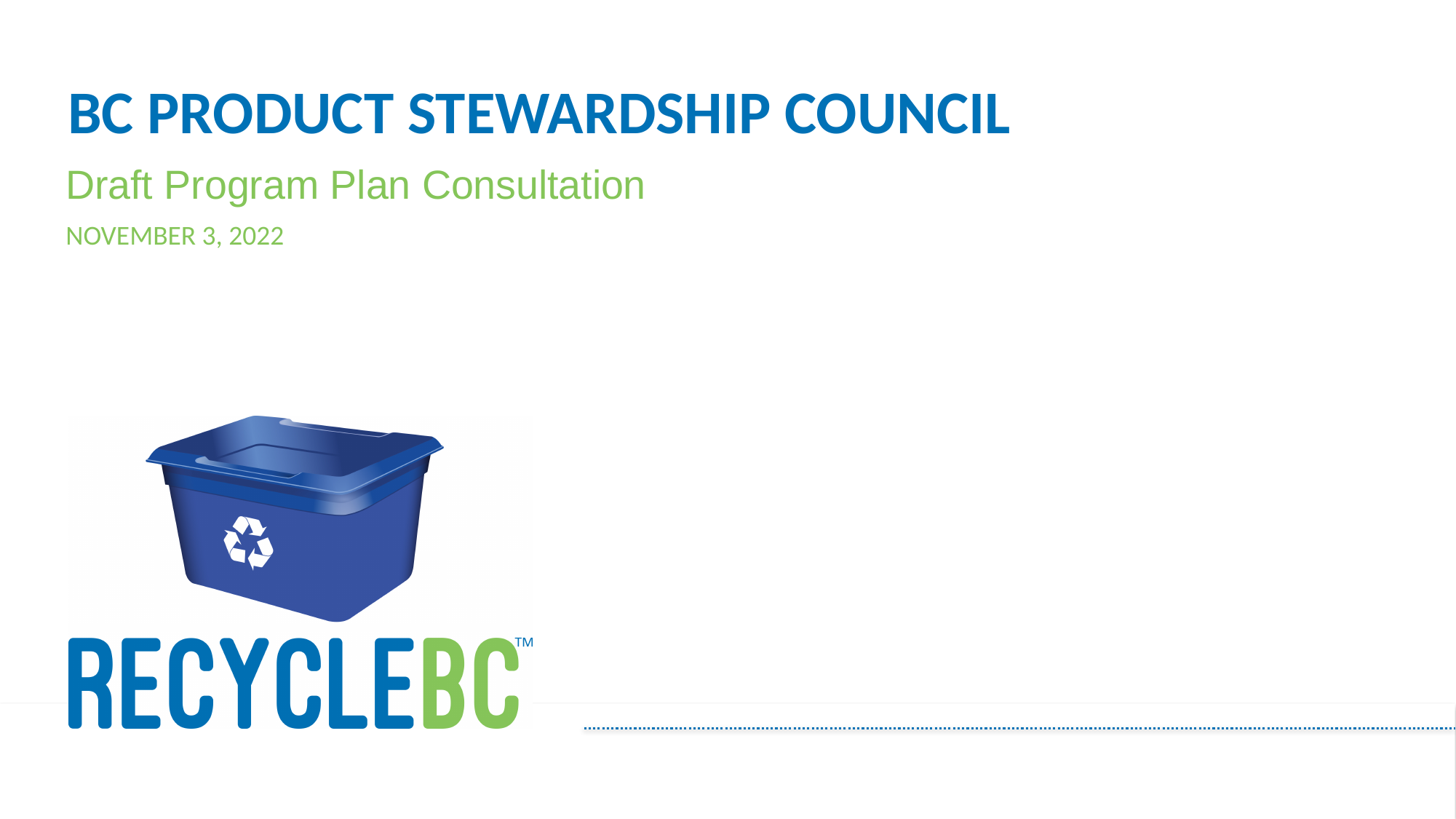

# BC Product stewardship council
Draft Program Plan Consultation
November 3, 2022